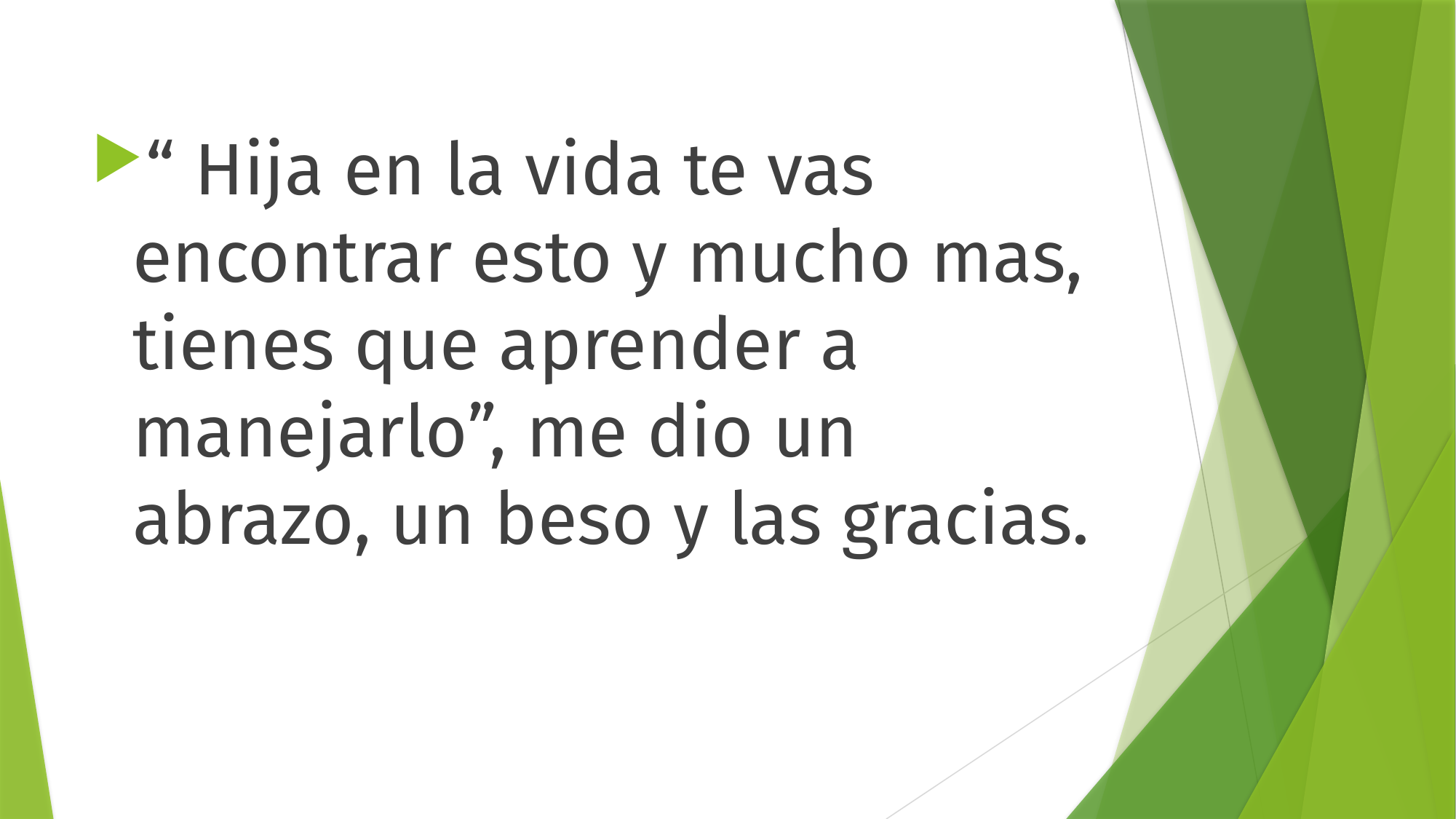

“ Hija en la vida te vas encontrar esto y mucho mas, tienes que aprender a manejarlo”, me dio un abrazo, un beso y las gracias.